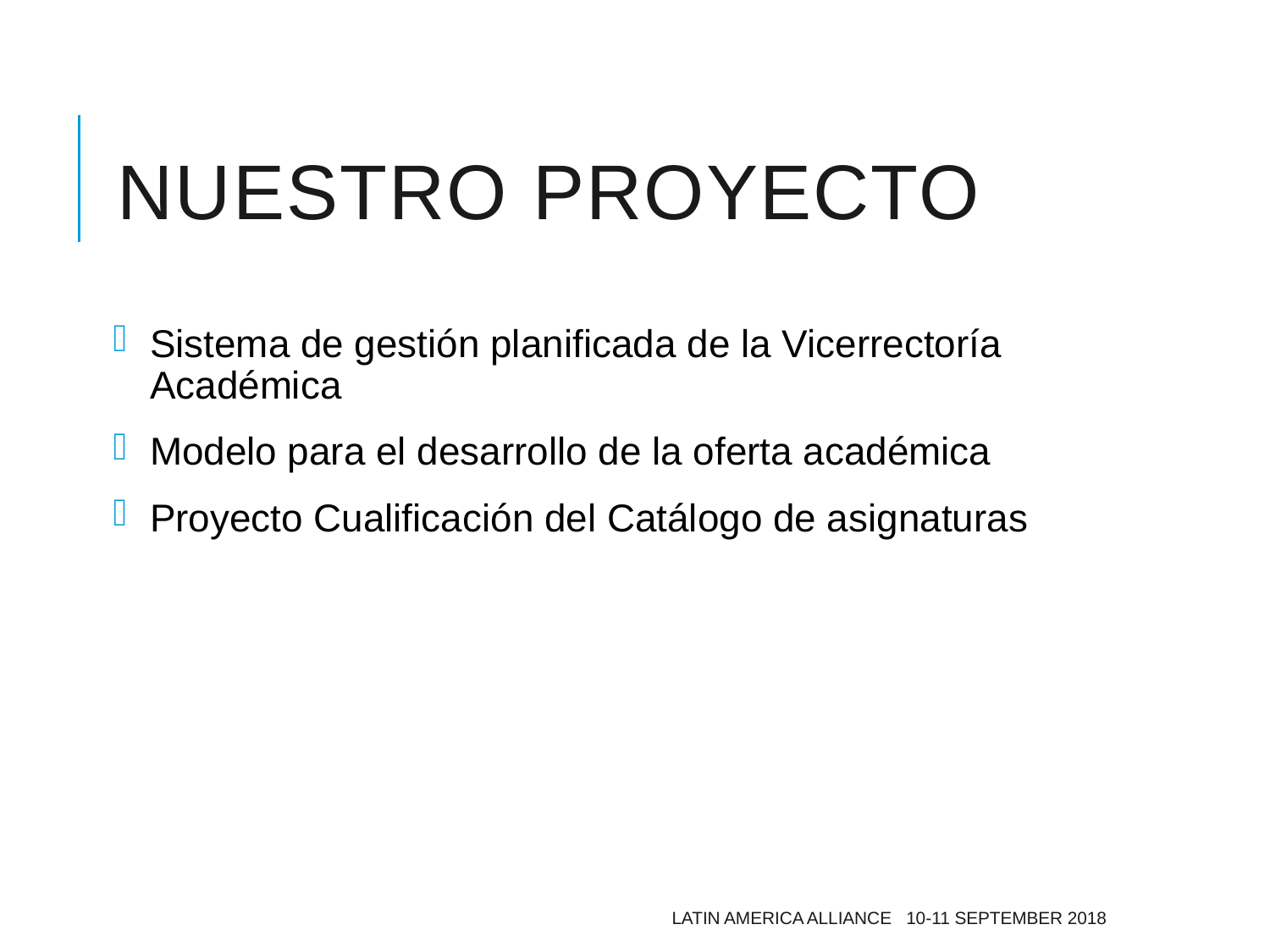

# Nuestro Proyecto
Sistema de gestión planificada de la Vicerrectoría Académica
Modelo para el desarrollo de la oferta académica
Proyecto Cualificación del Catálogo de asignaturas
Latin America Alliance   10-11 September 2018